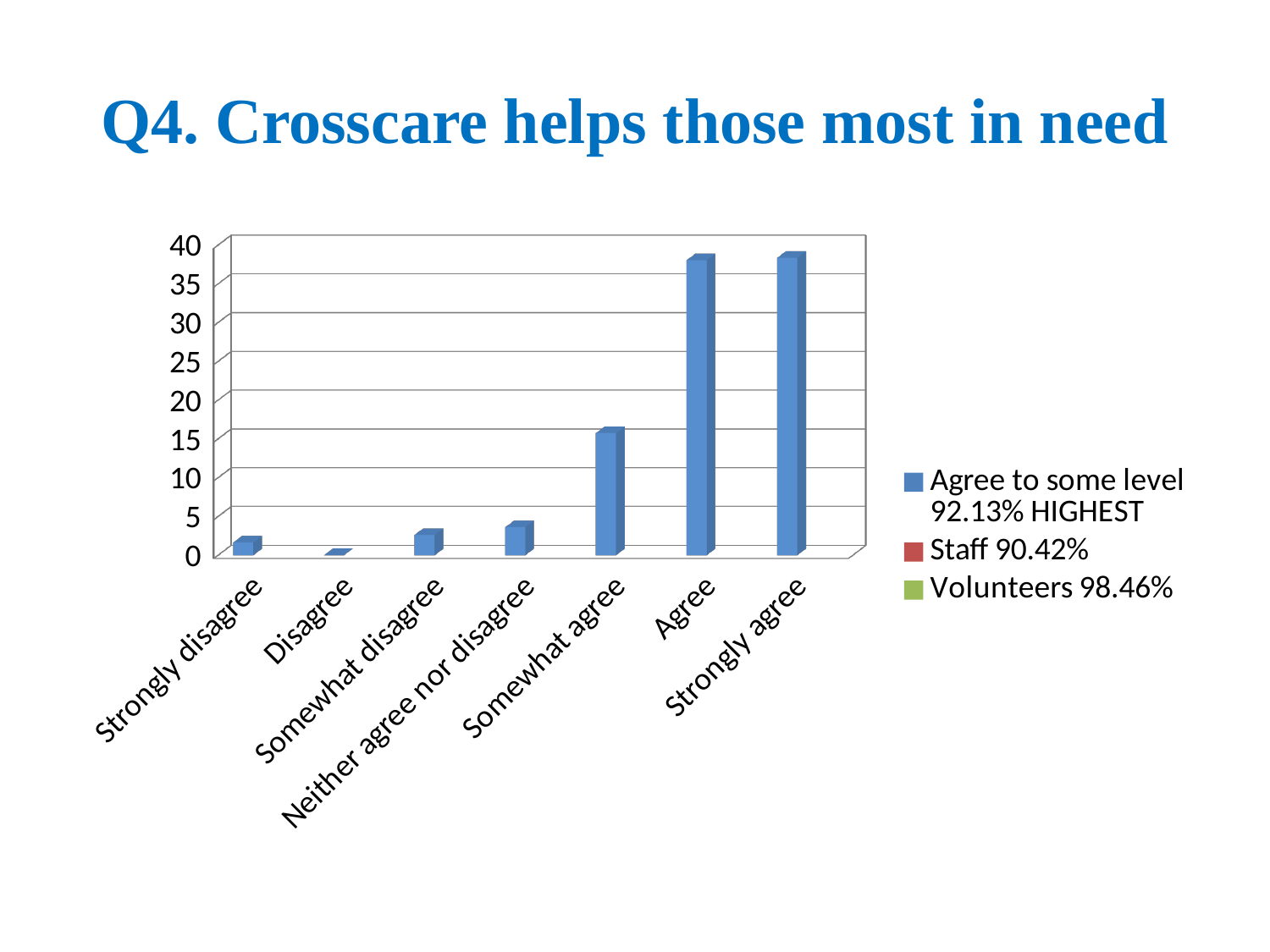

# Q4. Crosscare helps those most in need

[unsupported chart]